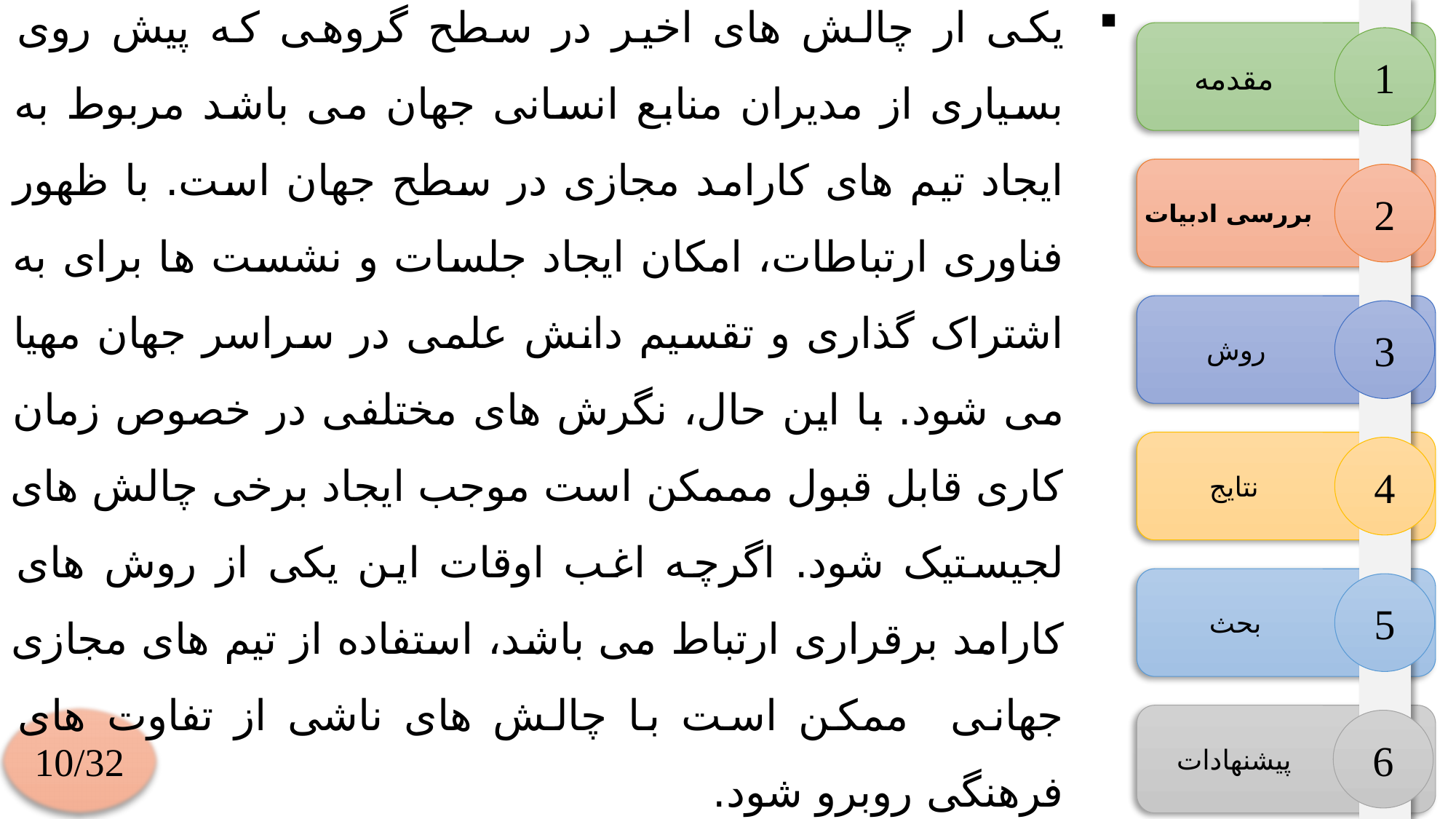

یکی ار چالش های اخیر در سطح گروهی که پیش روی بسیاری از مدیران منابع انسانی جهان می باشد مربوط به ایجاد تیم های کارامد مجازی در سطح جهان است. با ظهور فناوری ارتباطات، امکان ایجاد جلسات و نشست ها برای به اشتراک گذاری و تقسیم دانش علمی در سراسر جهان مهیا می شود. با این حال، نگرش های مختلفی در خصوص زمان کاری قابل قبول مممکن است موجب ایجاد برخی چالش های لجیستیک شود. اگرچه اغب اوقات این یکی از روش های کارامد برقراری ارتباط می باشد، استفاده از تیم های مجازی جهانی  ممکن است با چالش های ناشی از تفاوت های فرهنگی روبرو شود.

1
مقدمه

2
بررسی ادبیات

3
روش

4
نتایج

5
بحث
10/32

6
پیشنهادات